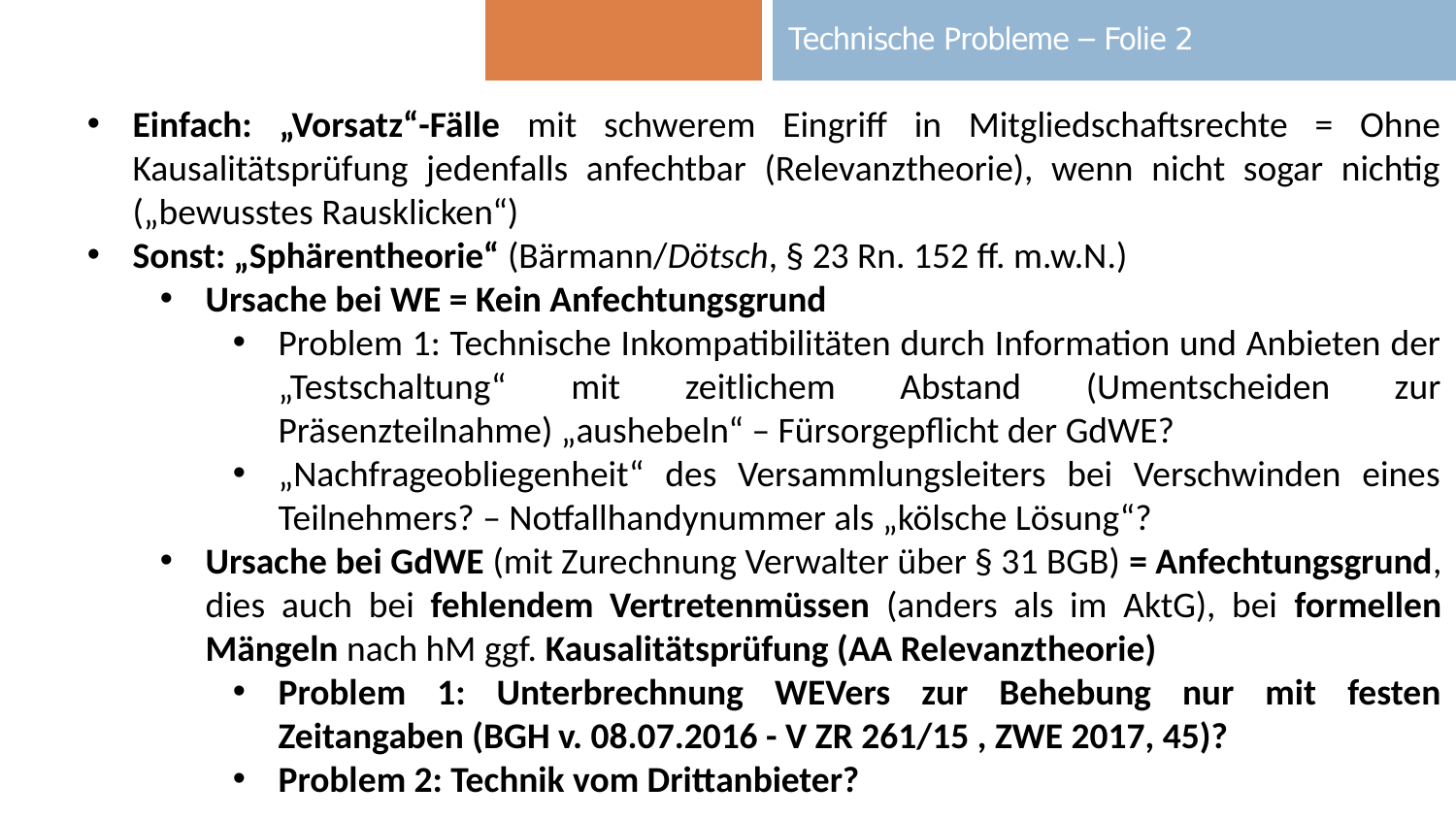

|  | Technische Probleme – Folie 2 |
| --- | --- |
Einfach: „Vorsatz“-Fälle mit schwerem Eingriff in Mitgliedschaftsrechte = Ohne Kausalitätsprüfung jedenfalls anfechtbar (Relevanztheorie), wenn nicht sogar nichtig („bewusstes Rausklicken“)
Sonst: „Sphärentheorie“ (Bärmann/Dötsch, § 23 Rn. 152 ff. m.w.N.)
Ursache bei WE = Kein Anfechtungsgrund
Problem 1: Technische Inkompatibilitäten durch Information und Anbieten der „Testschaltung“ mit zeitlichem Abstand (Umentscheiden zur Präsenzteilnahme) „aushebeln“ – Fürsorgepflicht der GdWE?
„Nachfrageobliegenheit“ des Versammlungsleiters bei Verschwinden eines Teilnehmers? – Notfallhandynummer als „kölsche Lösung“?
Ursache bei GdWE (mit Zurechnung Verwalter über § 31 BGB) = Anfechtungsgrund, dies auch bei fehlendem Vertretenmüssen (anders als im AktG), bei formellen Mängeln nach hM ggf. Kausalitätsprüfung (AA Relevanztheorie)
Problem 1: Unterbrechnung WEVers zur Behebung nur mit festen Zeitangaben (BGH v. 08.07.2016 - V ZR 261/15 , ZWE 2017, 45)?
Problem 2: Technik vom Drittanbieter?